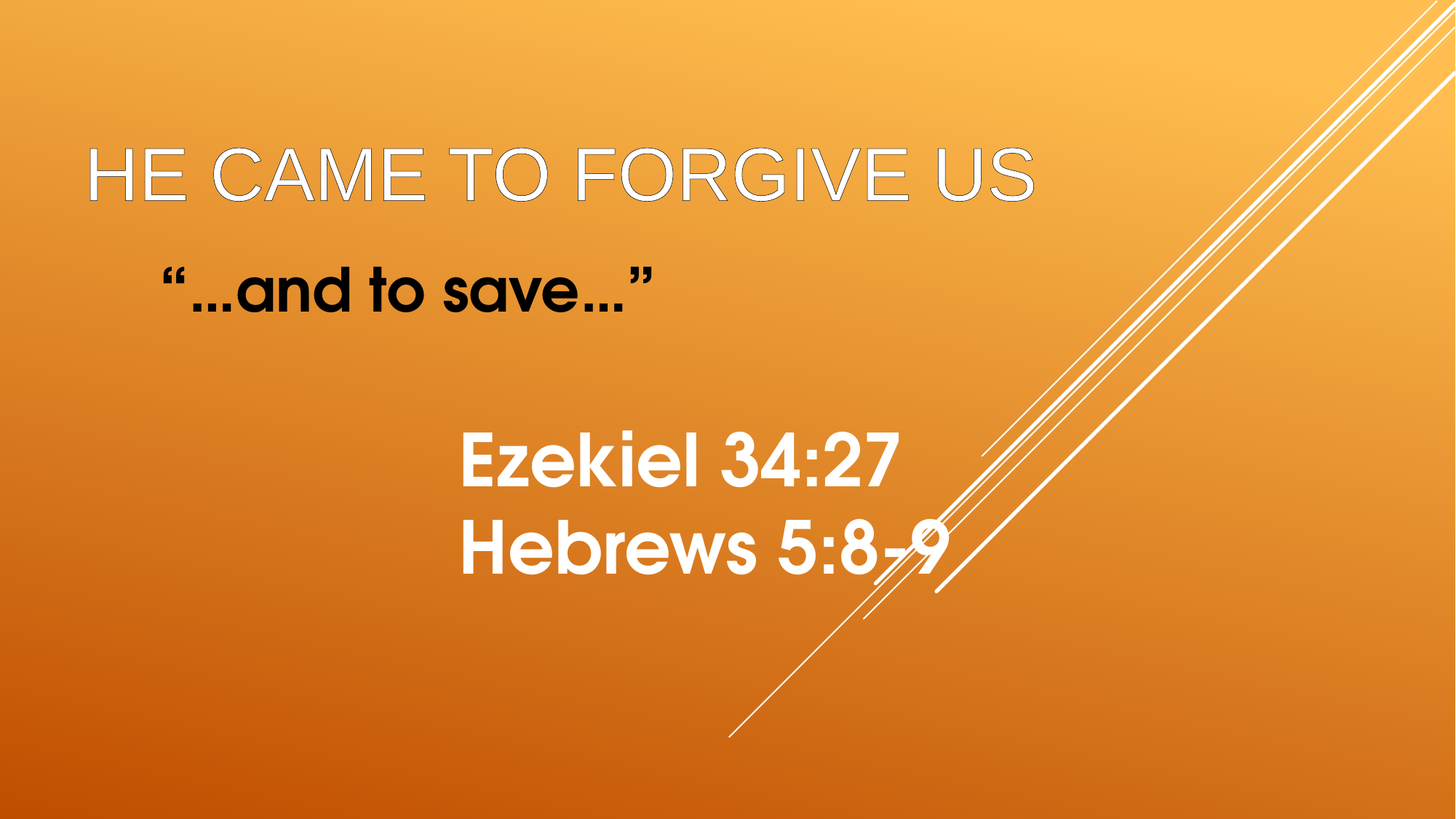

# He came to forgive us
“…and to save…”
Ezekiel 34:27
Hebrews 5:8-9